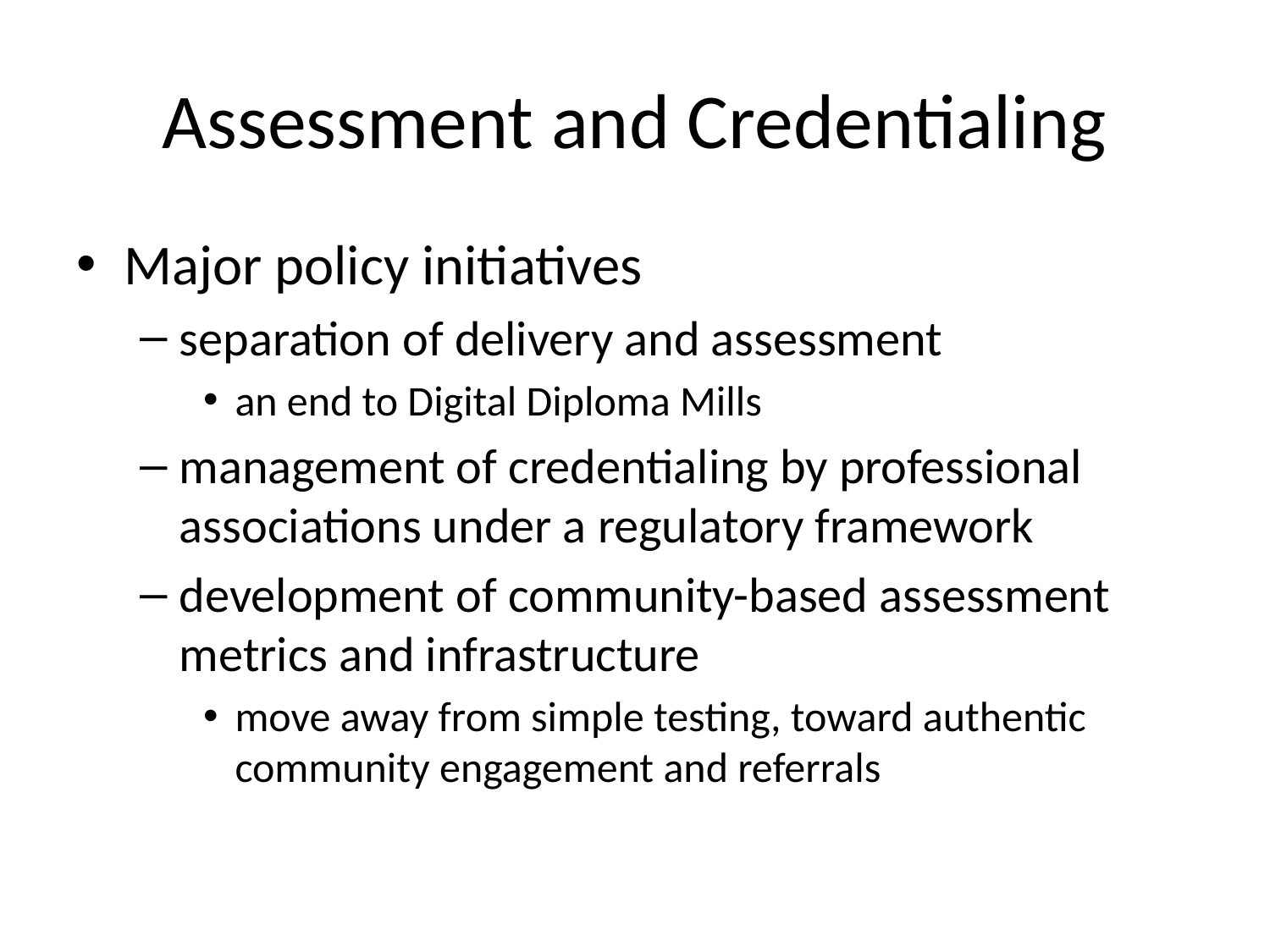

# Assessment and Credentialing
Major policy initiatives
separation of delivery and assessment
an end to Digital Diploma Mills
management of credentialing by professional associations under a regulatory framework
development of community-based assessment metrics and infrastructure
move away from simple testing, toward authentic community engagement and referrals